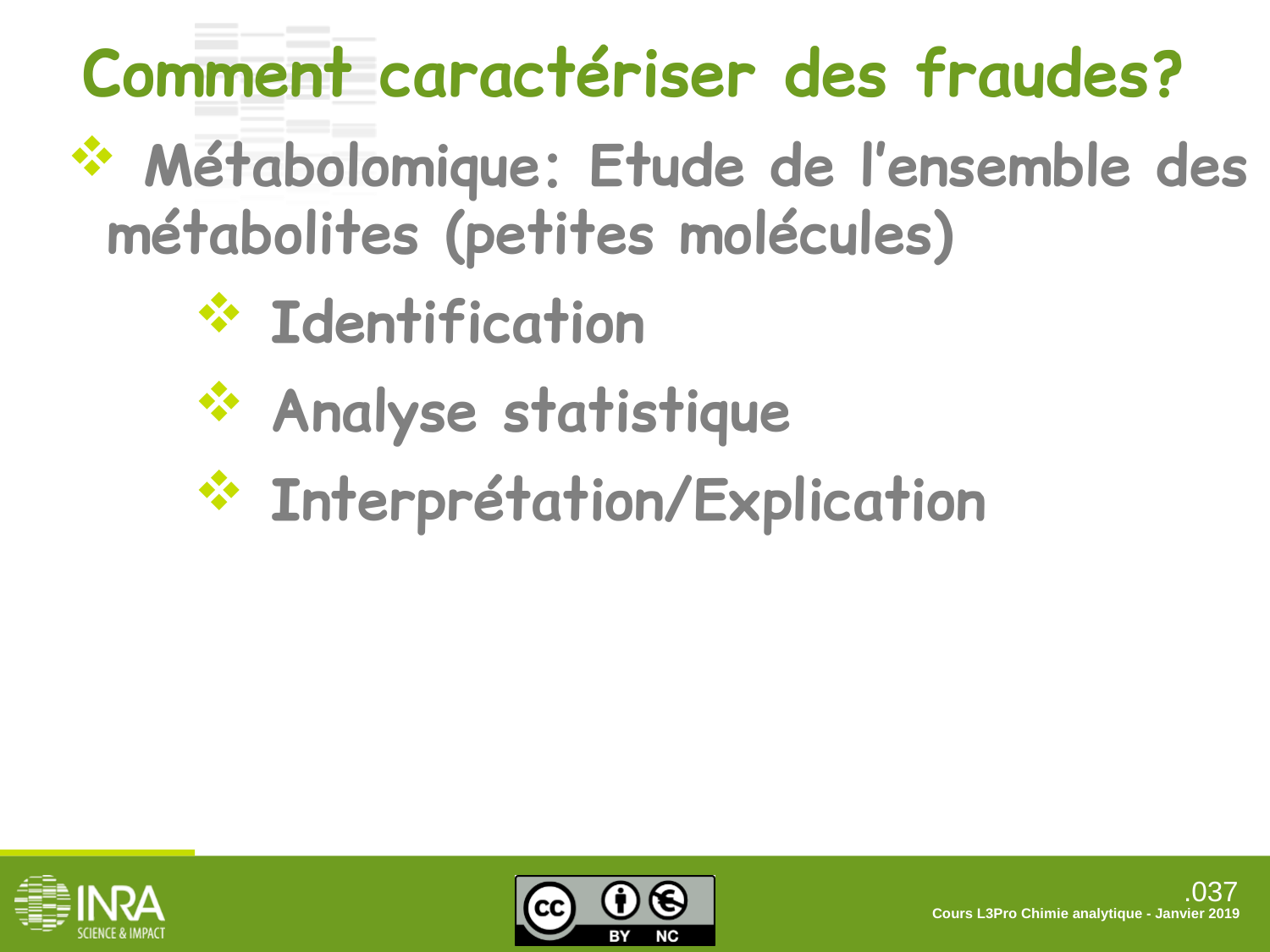

Comment caractériser des fraudes?
 Métabolomique: Etude de l’ensemble des métabolites (petites molécules)
 Identification
 Analyse statistique
 Interprétation/Explication